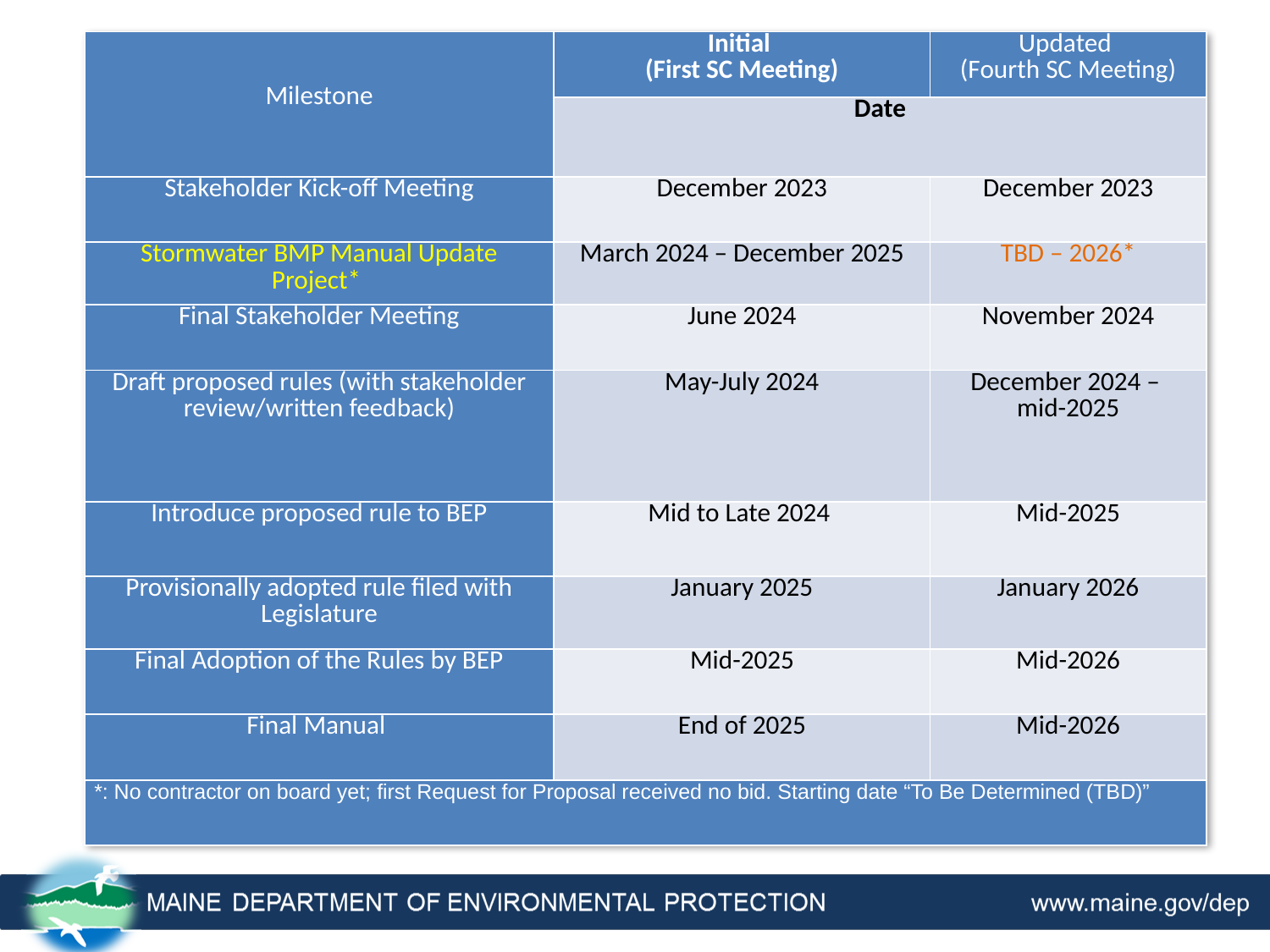

| Milestone | Initial (First SC Meeting) | Updated (Fourth SC Meeting) |
| --- | --- | --- |
|  | Date |  |
| Stakeholder Kick-off Meeting | December 2023 | December 2023 |
| Stormwater BMP Manual Update Project\* | March 2024 – December 2025 | TBD – 2026\* |
| Final Stakeholder Meeting | June 2024 | November 2024 |
| Draft proposed rules (with stakeholder review/written feedback) | May-July 2024 | December 2024 – mid-2025 |
| Introduce proposed rule to BEP | Mid to Late 2024 | Mid-2025 |
| Provisionally adopted rule filed with Legislature | January 2025 | January 2026 |
| Final Adoption of the Rules by BEP | Mid-2025 | Mid-2026 |
| Final Manual | End of 2025 | Mid-2026 |
| \*: No contractor on board yet; first Request for Proposal received no bid. Starting date “To Be Determined (TBD)” |  |  |